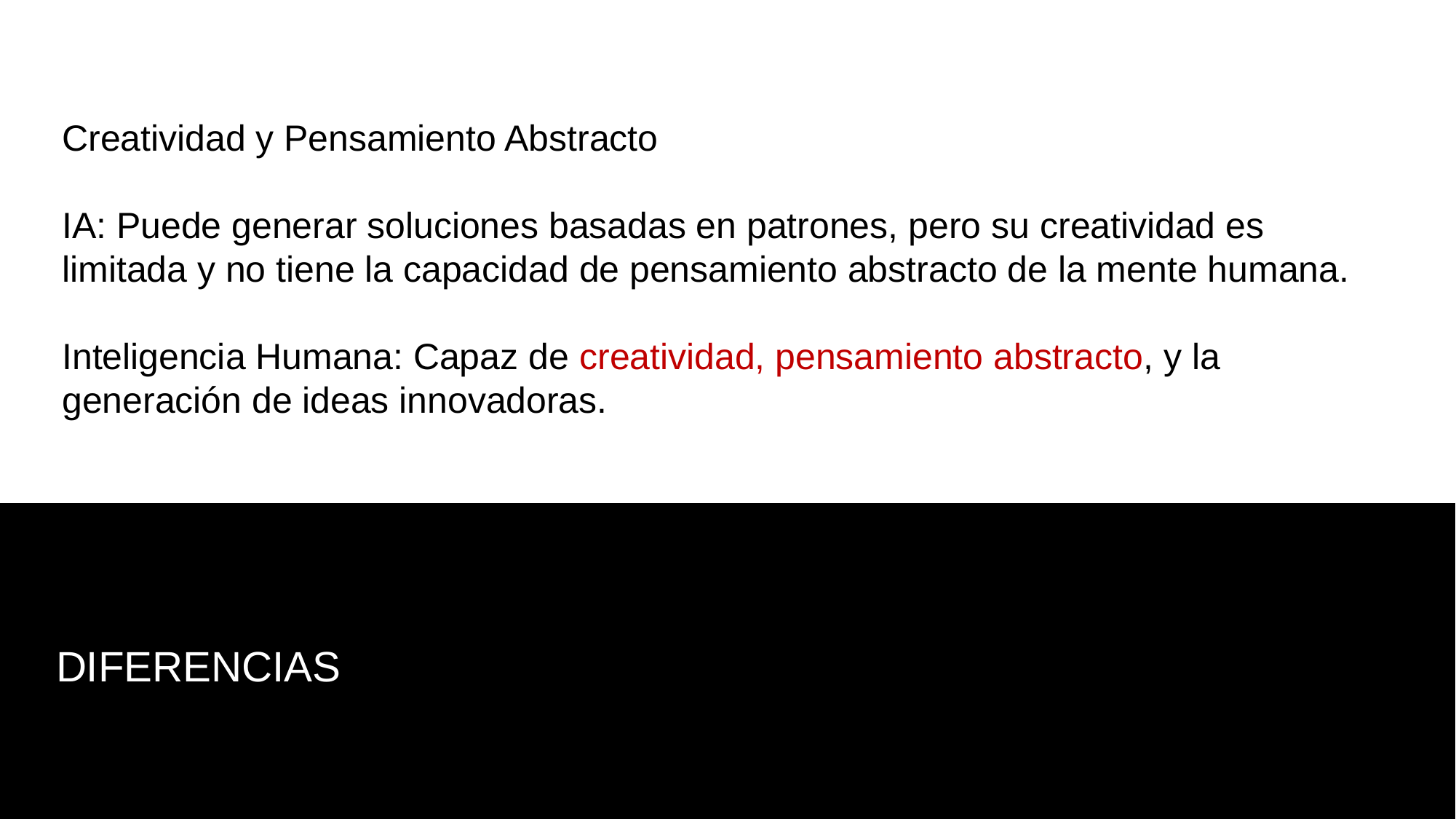

Creatividad y Pensamiento Abstracto

IA: Puede generar soluciones basadas en patrones, pero su creatividad es limitada y no tiene la capacidad de pensamiento abstracto de la mente humana.

Inteligencia Humana: Capaz de creatividad, pensamiento abstracto, y la generación de ideas innovadoras.

DIFERENCIAS